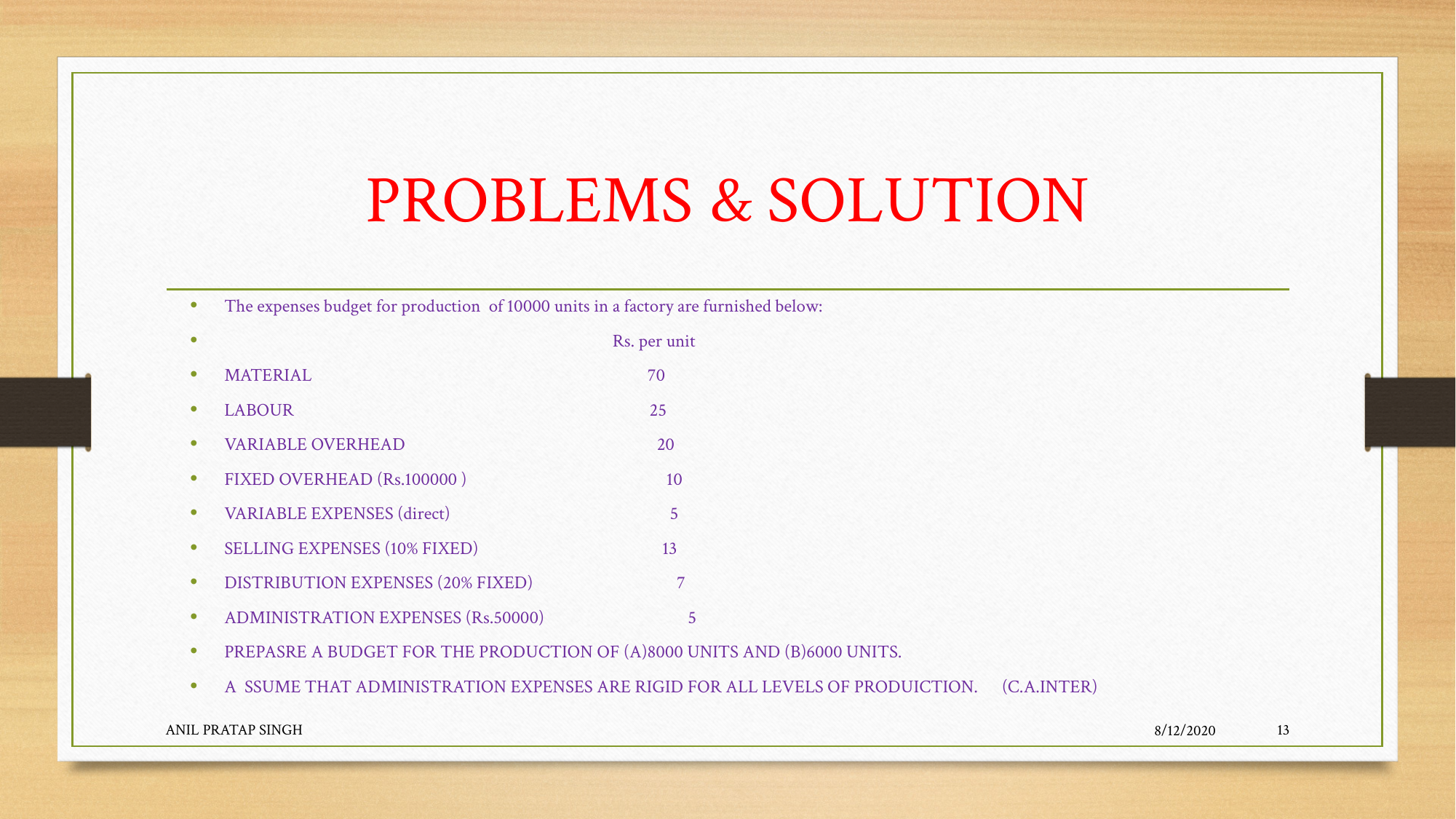

# PROBLEMS & SOLUTION
The expenses budget for production  of 10000 units in a factory are furnished below:
                                                                                                 Rs. per unit
MATERIAL                                                                                    70
LABOUR                                                                                         25
VARIABLE OVERHEAD                                                               20
FIXED OVERHEAD (Rs.100000 )                                                  10
VARIABLE EXPENSES (direct)                                                       5
SELLING EXPENSES (10% FIXED)                                              13
DISTRIBUTION EXPENSES (20% FIXED)                                    7
ADMINISTRATION EXPENSES (Rs.50000)                                    5
PREPASRE A BUDGET FOR THE PRODUCTION OF (A)8000 UNITS AND (B)6000 UNITS.
A  SSUME THAT ADMINISTRATION EXPENSES ARE RIGID FOR ALL LEVELS OF PRODUICTION.      (C.A.INTER)
ANIL PRATAP SINGH
8/12/2020
13